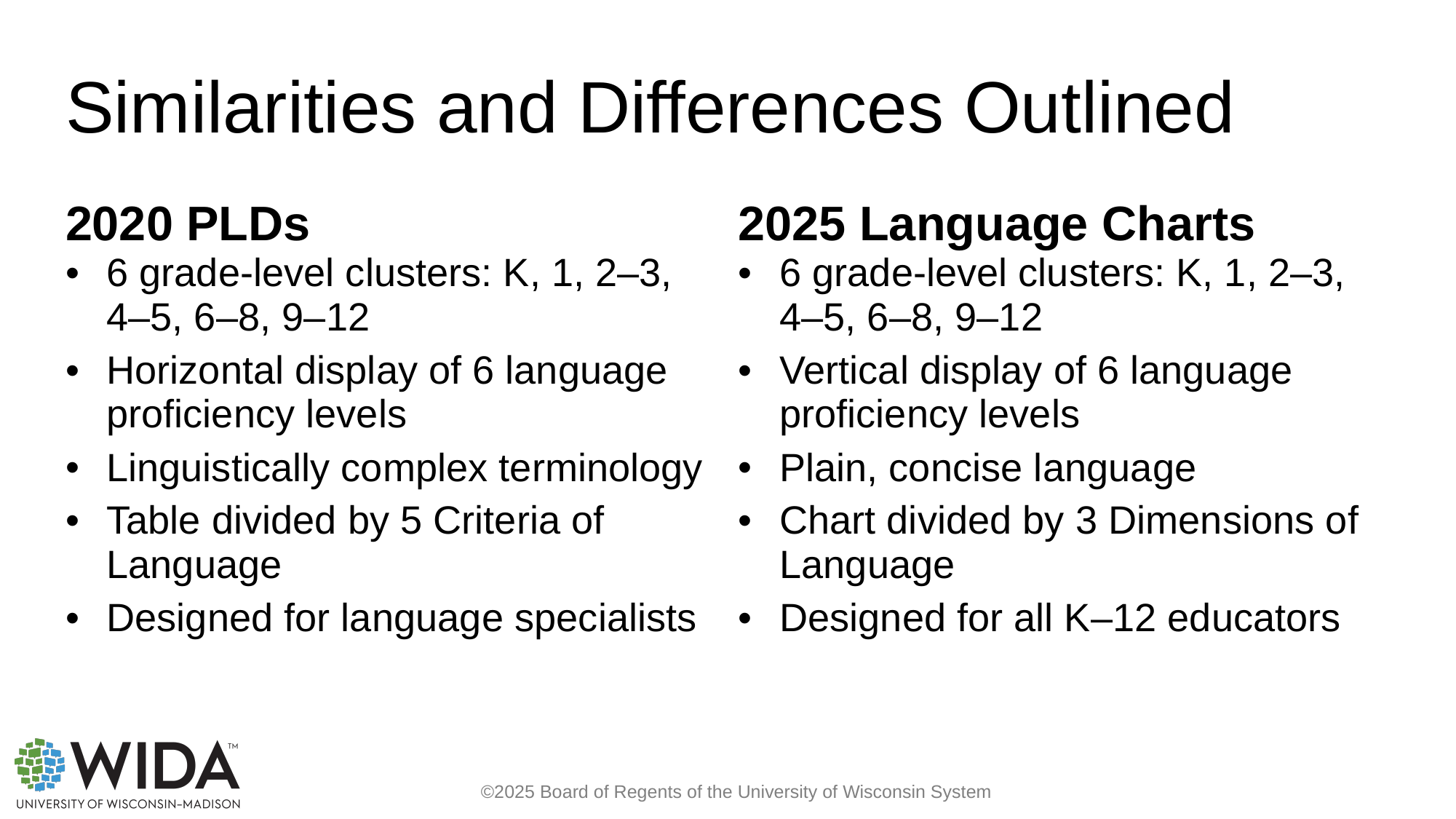

# Similarities and Differences Outlined
| 2020 PLDs 6 grade-level clusters: K, 1, 2–3, 4–5, 6–8, 9–12 Horizontal display of 6 language proficiency levels Linguistically complex terminology Table divided by 5 Criteria of Language Designed for language specialists | 2025 Language Charts 6 grade-level clusters: K, 1, 2–3, 4–5, 6–8, 9–12 Vertical display of 6 language proficiency levels Plain, concise language Chart divided by 3 Dimensions of Language Designed for all K–12 educators |
| --- | --- |
©2025 Board of Regents of the University of Wisconsin System